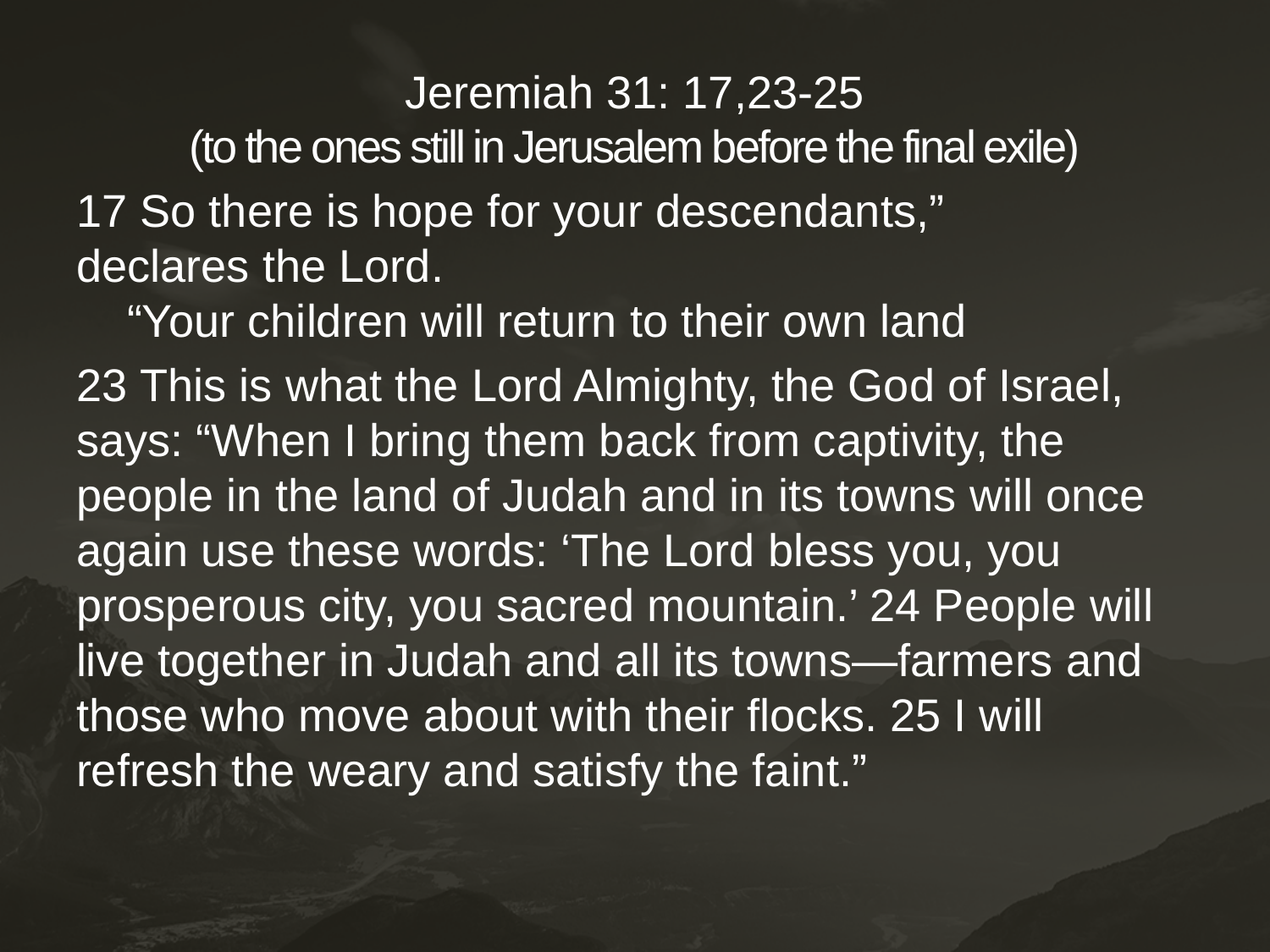

Jeremiah 31: 17,23-25
(to the ones still in Jerusalem before the final exile)
17 So there is hope for your descendants,”
declares the Lord.
    “Your children will return to their own land
23 This is what the Lord Almighty, the God of Israel, says: “When I bring them back from captivity, the people in the land of Judah and in its towns will once again use these words: ‘The Lord bless you, you prosperous city, you sacred mountain.’ 24 People will live together in Judah and all its towns—farmers and those who move about with their flocks. 25 I will refresh the weary and satisfy the faint.”